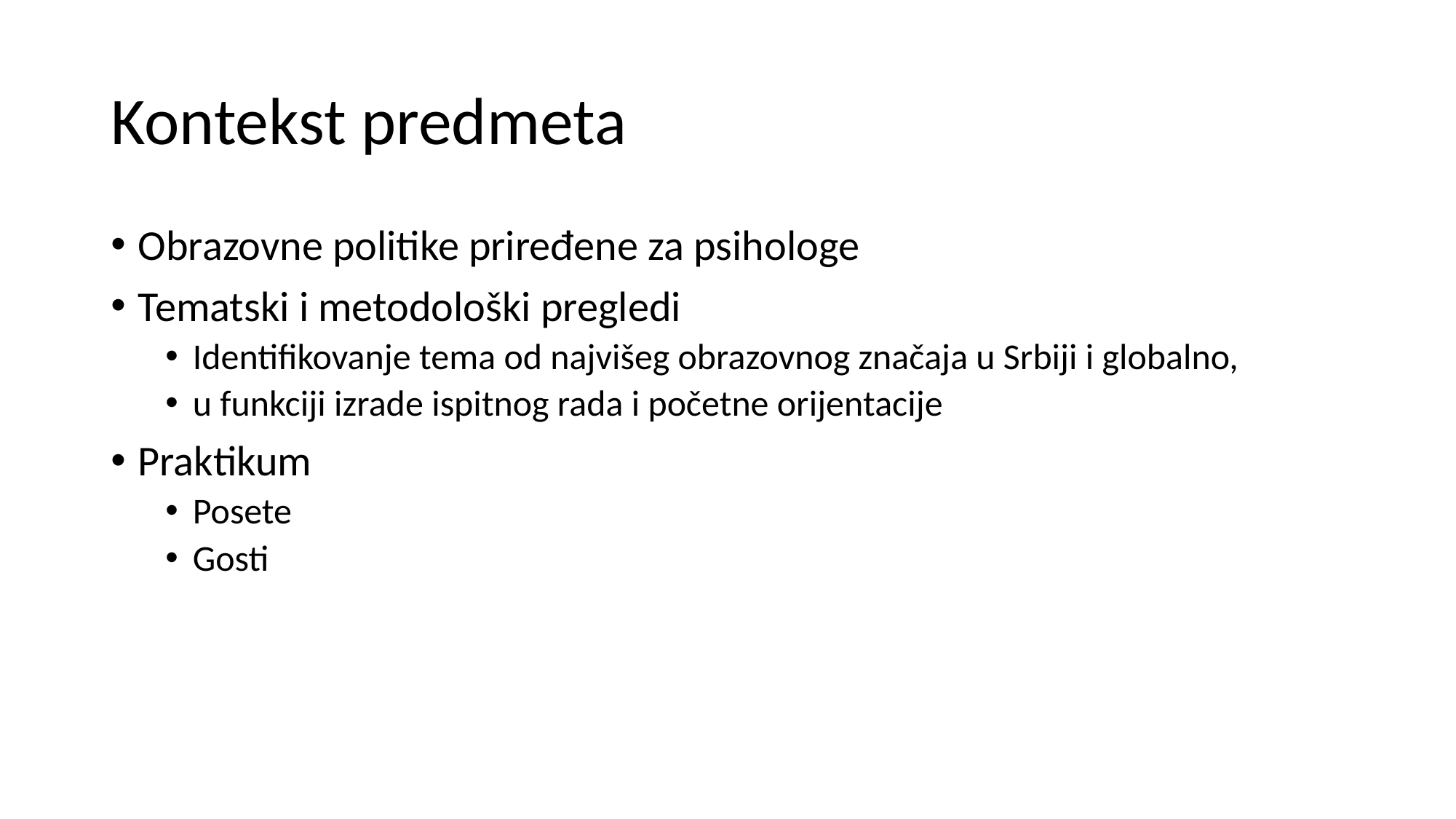

# Kontekst predmeta
Obrazovne politike priređene za psihologe
Tematski i metodološki pregledi
Identifikovanje tema od najvišeg obrazovnog značaja u Srbiji i globalno,
u funkciji izrade ispitnog rada i početne orijentacije
Praktikum
Posete
Gosti